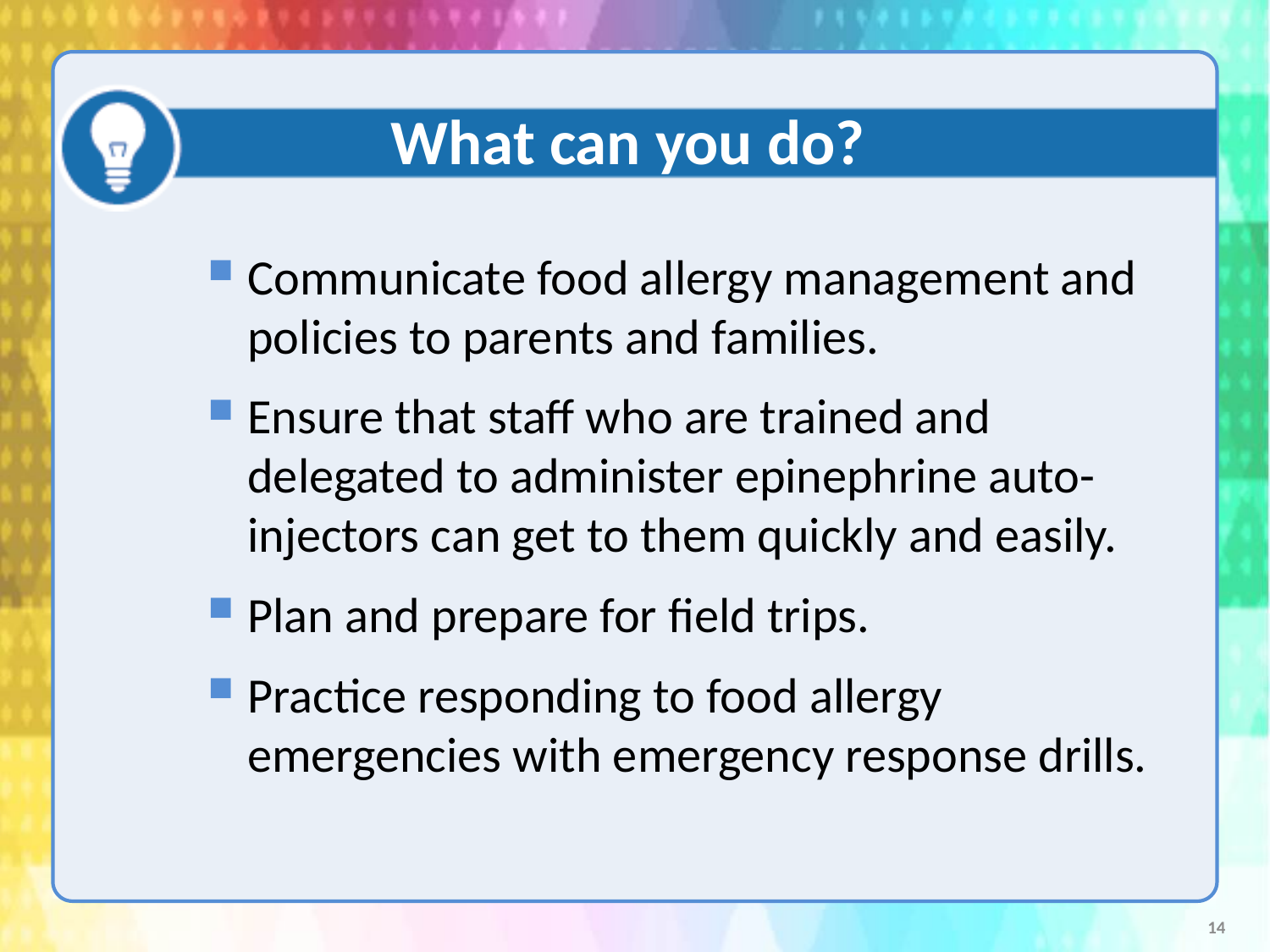

What can you do?
Communicate food allergy management and policies to parents and families.
Ensure that staff who are trained and delegated to administer epinephrine auto-injectors can get to them quickly and easily.
Plan and prepare for field trips.
Practice responding to food allergy emergencies with emergency response drills.
14